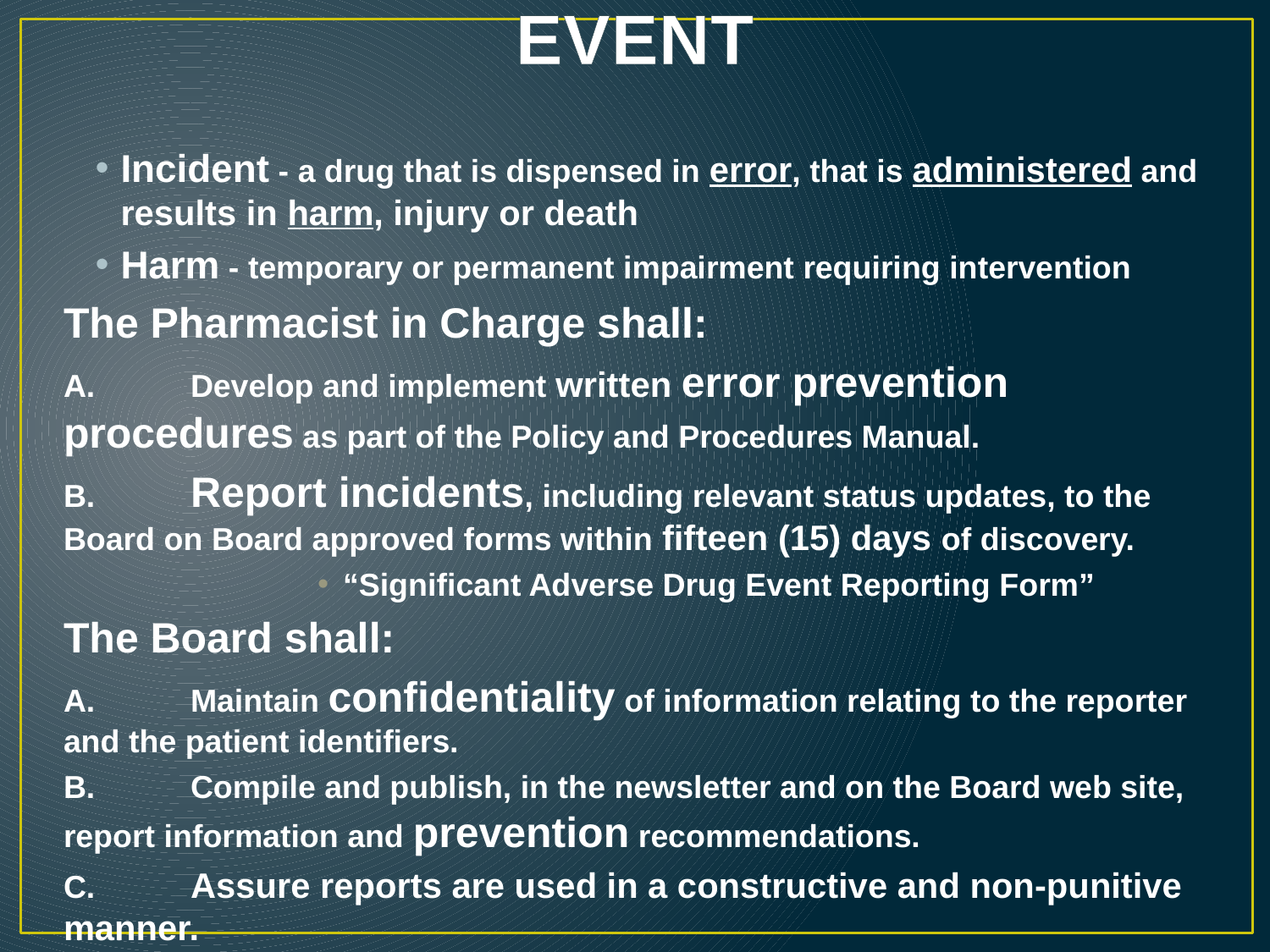

# 16.19.25  ADVERSE DRUG EVENT
Incident - a drug that is dispensed in error, that is administered and results in harm, injury or death
Harm - temporary or permanent impairment requiring intervention
The Pharmacist in Charge shall:
A.	Develop and implement written error prevention procedures as part of the Policy and Procedures Manual.
B.	Report incidents, including relevant status updates, to the Board on Board approved forms within fifteen (15) days of discovery.
“Significant Adverse Drug Event Reporting Form”
The Board shall:
A.	Maintain confidentiality of information relating to the reporter and the patient identifiers.
B.	Compile and publish, in the newsletter and on the Board web site, report information and prevention recommendations.
C.	Assure reports are used in a constructive and non-punitive manner.